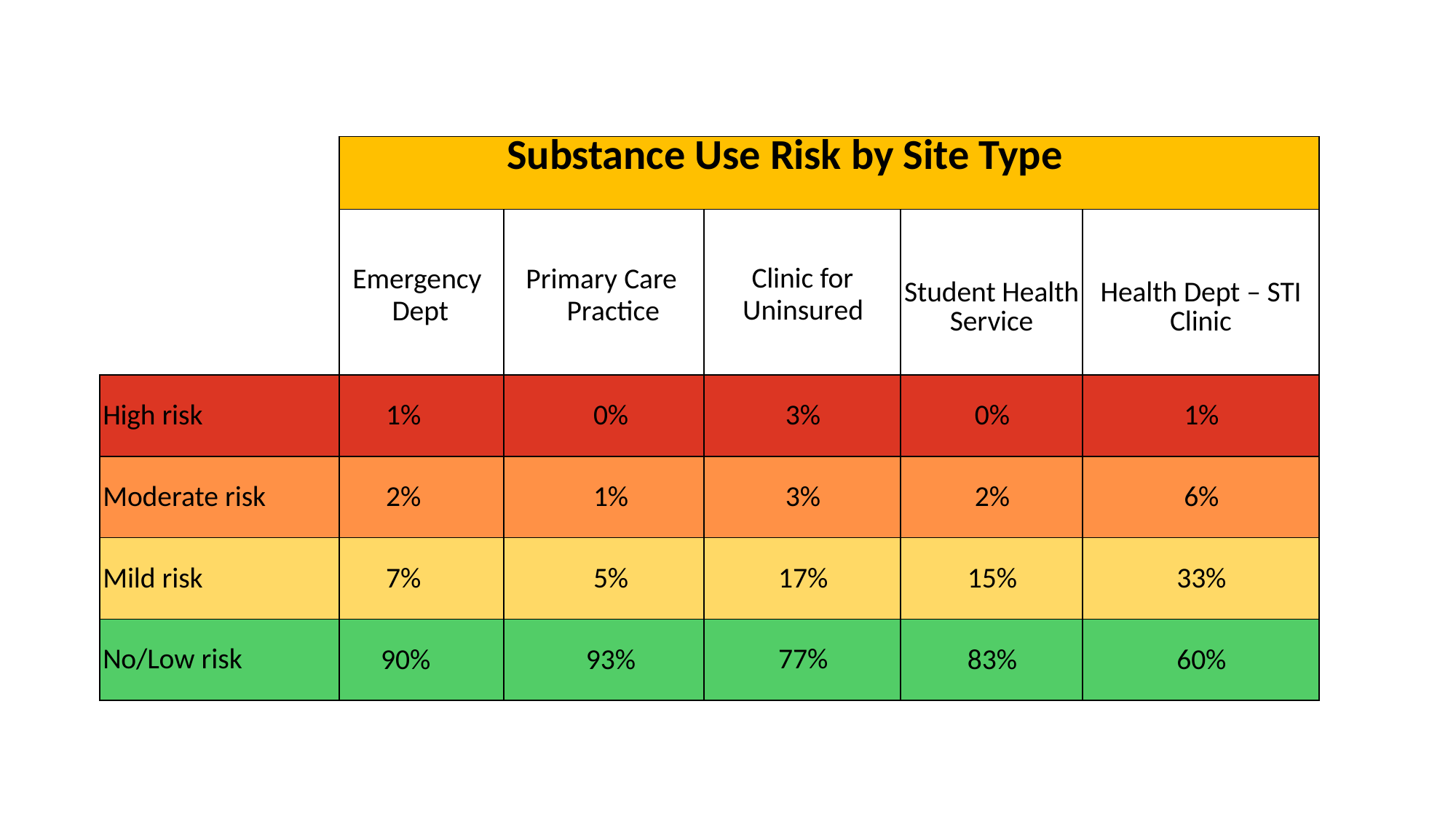

|  | Substance Use Risk by Site Type |  |  |  |  |
| --- | --- | --- | --- | --- | --- |
|  | Emergency Dept | Primary Care Practice | Clinic for Uninsured | Student Health Service | Health Dept – STI Clinic |
| High risk | 1% | 0% | 3% | 0% | 1% |
| Moderate risk | 2% | 1% | 3% | 2% | 6% |
| Mild risk | 7% | 5% | 17% | 15% | 33% |
| No/Low risk | 90% | 93% | 77% | 83% | 60% |